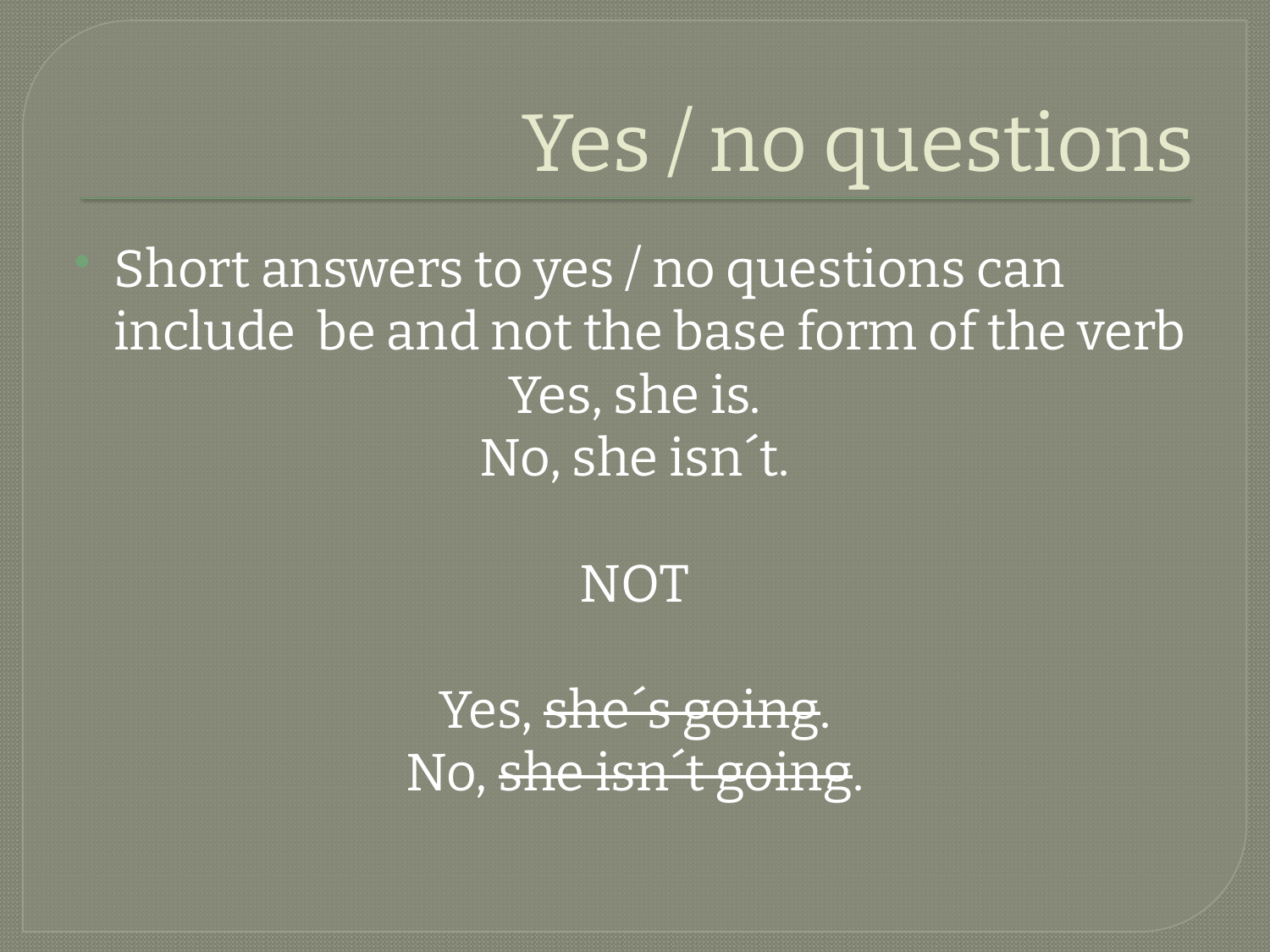

# Yes / no questions
Short answers to yes / no questions can include  be and not the base form of the verb
Yes, she is.
No, she isn´t.

NOT

Yes, she´s going.
No, she isn´t going.